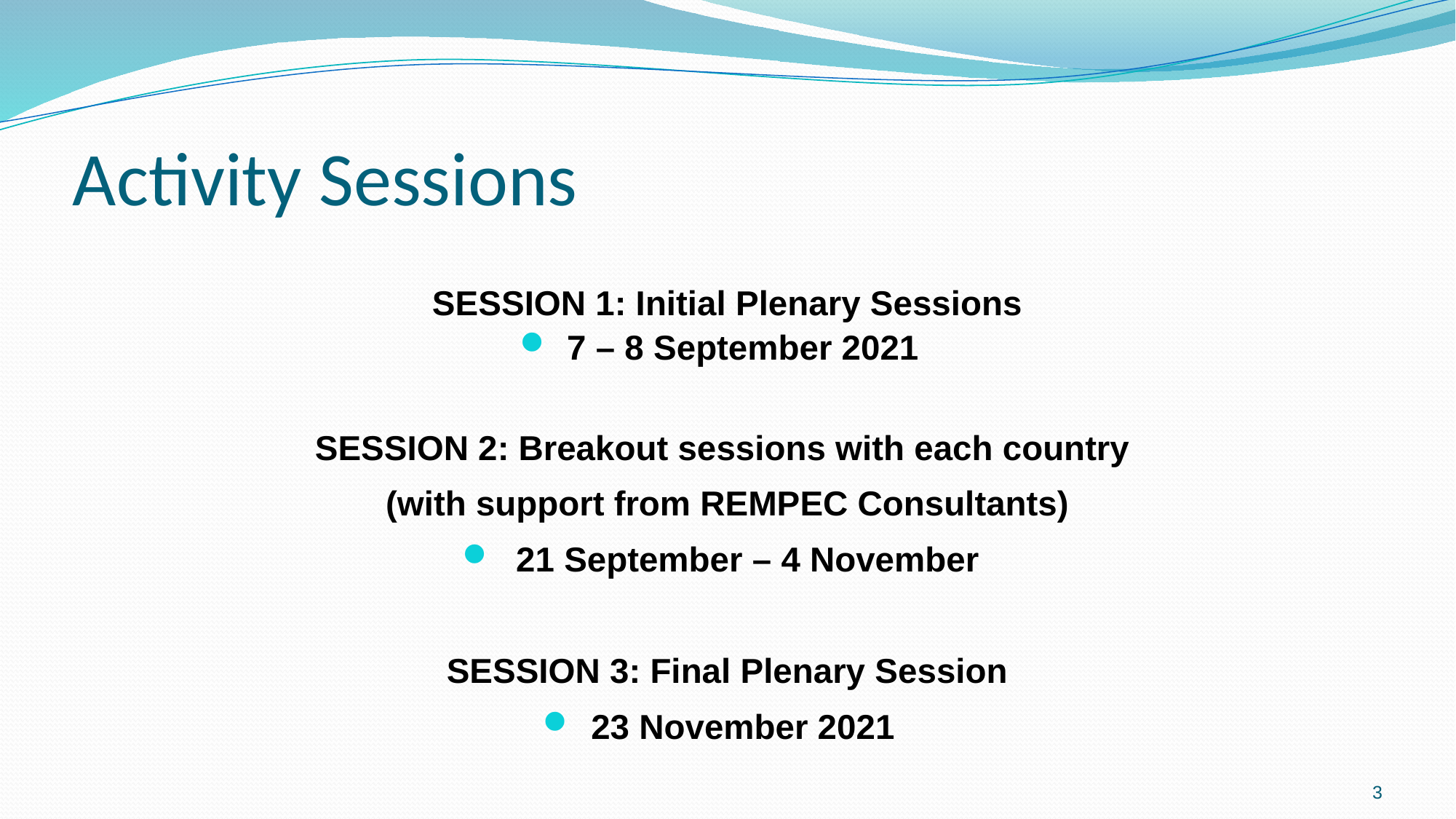

# Activity Sessions
SESSION 1: Initial Plenary Sessions
7 – 8 September 2021

SESSION 2: Breakout sessions with each country
(with support from REMPEC Consultants)
 21 September – 4 November

SESSION 3: Final Plenary Session
23 November 2021

3